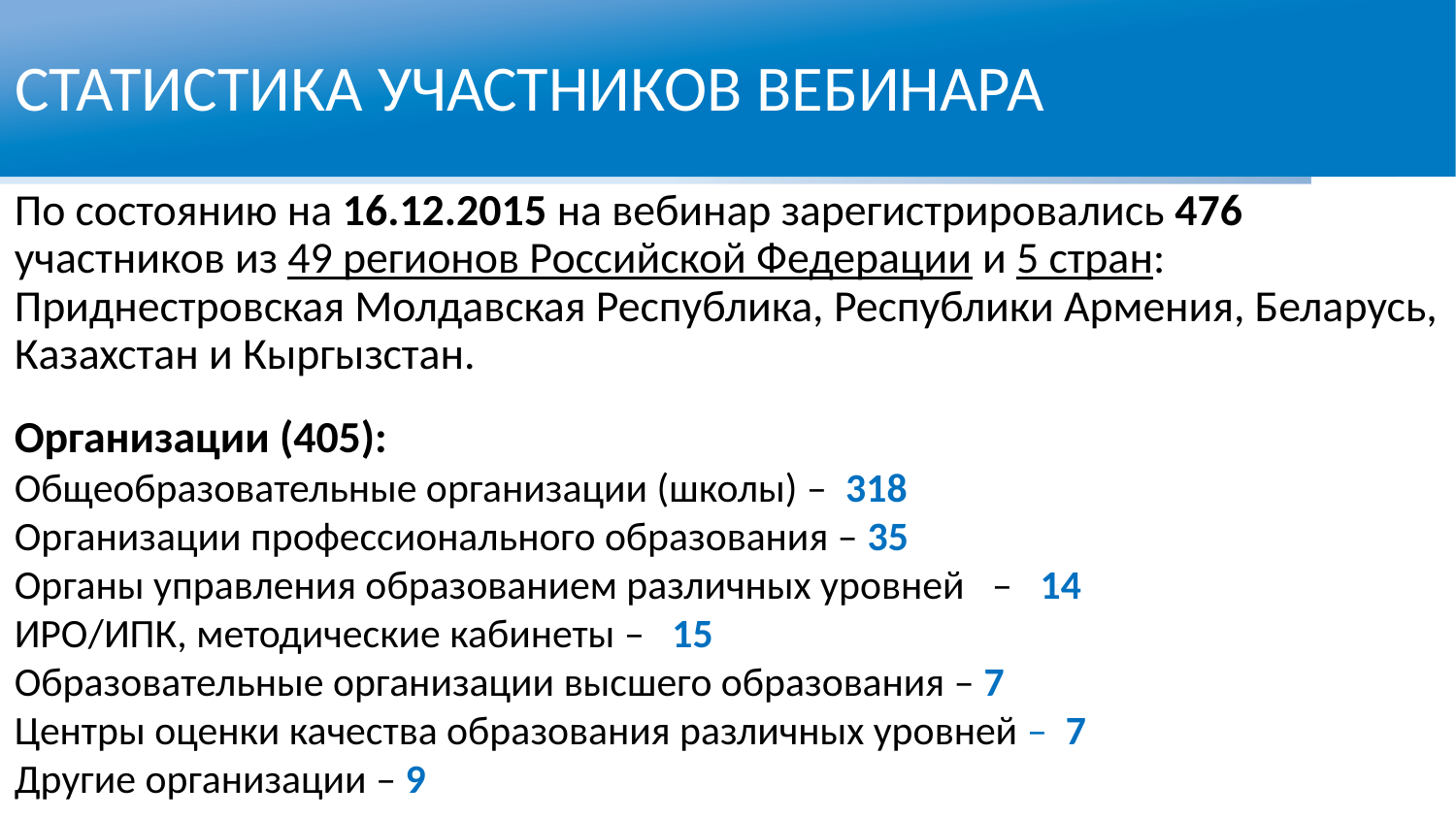

СТАТИСТИКА УЧАСТНИКОВ ВЕБИНАРА
По состоянию на 16.12.2015 на вебинар зарегистрировались 476
участников из 49 регионов Российской Федерации и 5 стран: Приднестровская Молдавская Республика, Республики Армения, Беларусь, Казахстан и Кыргызстан.

Организации (405):
Общеобразовательные организации (школы) –  318
Организации профессионального образования – 35
Органы управления образованием различных уровней   –   14
ИРО/ИПК, методические кабинеты –   15
Образовательные организации высшего образования – 7
Центры оценки качества образования различных уровней –  7
Другие организации – 9